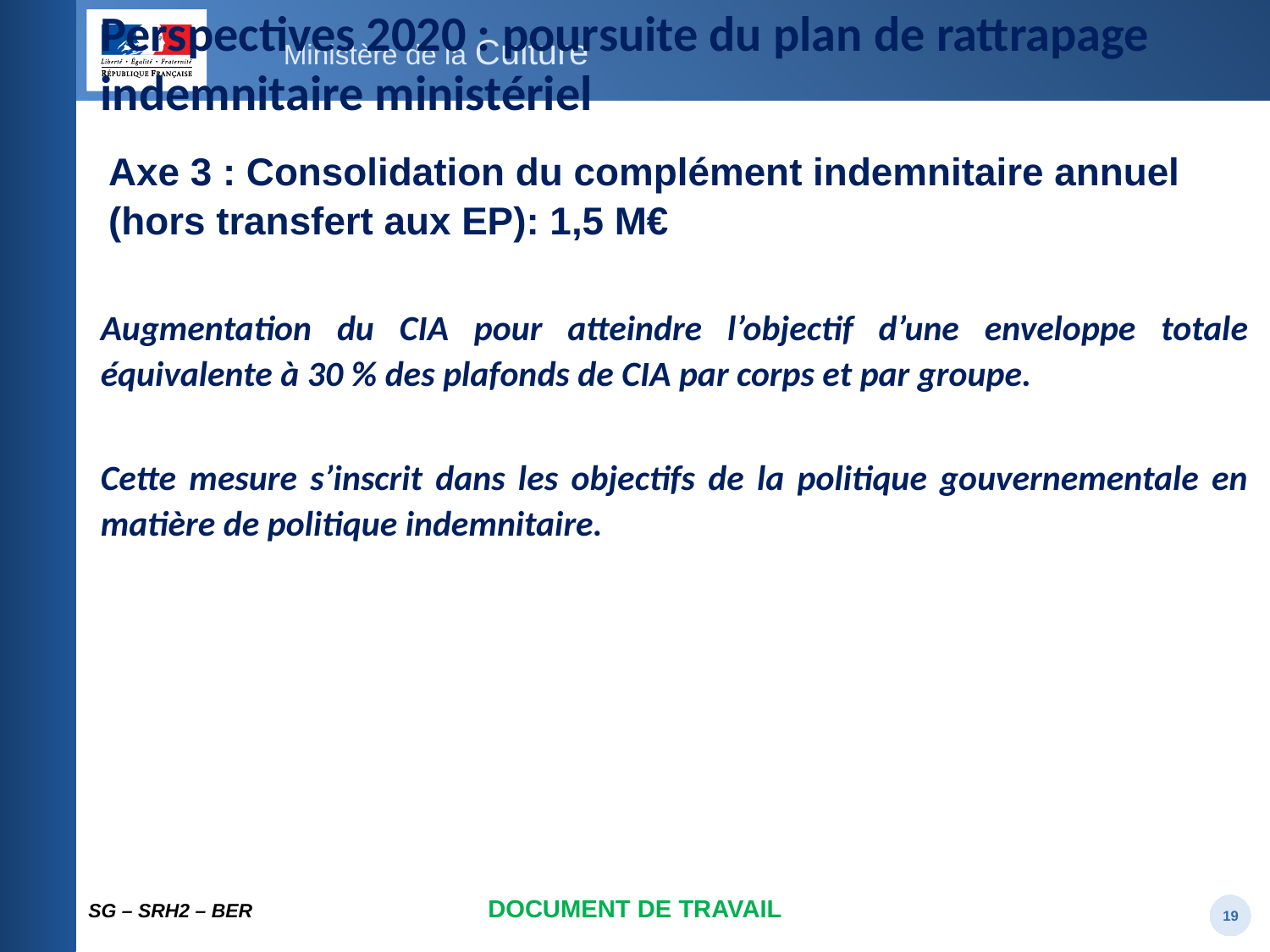

# Perspectives 2020 : poursuite du plan de rattrapage indemnitaire ministériel
Axe 3 : Consolidation du complément indemnitaire annuel (hors transfert aux EP): 1,5 M€

Augmentation du CIA pour atteindre l’objectif d’une enveloppe totale équivalente à 30 % des plafonds de CIA par corps et par groupe.

Cette mesure s’inscrit dans les objectifs de la politique gouvernementale en matière de politique indemnitaire.